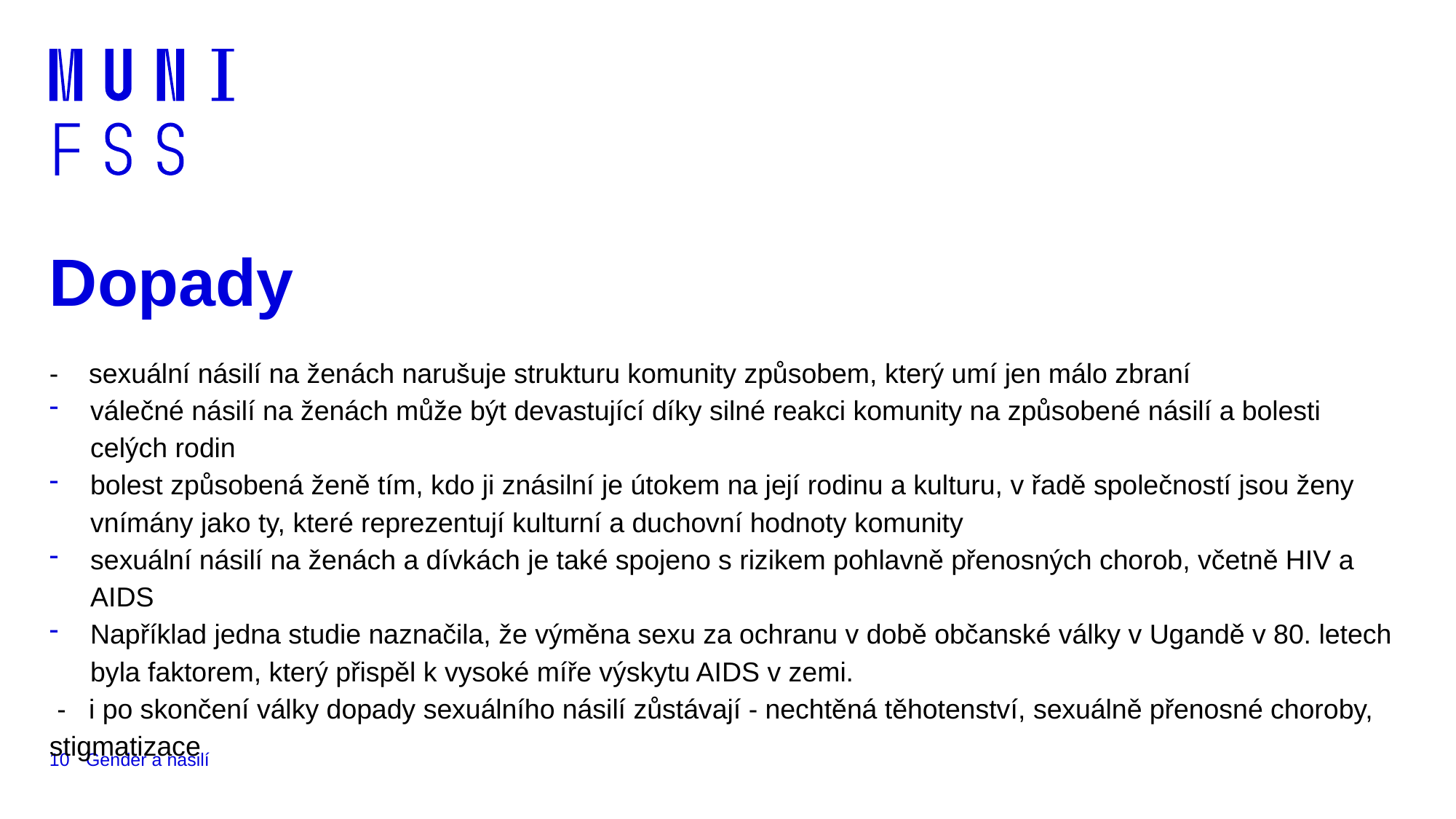

# Dopady
-    sexuální násilí na ženách narušuje strukturu komunity způsobem, který umí jen málo zbraní
válečné násilí na ženách může být devastující díky silné reakci komunity na způsobené násilí a bolesti celých rodin
bolest způsobená ženě tím, kdo ji znásilní je útokem na její rodinu a kulturu, v řadě společností jsou ženy vnímány jako ty, které reprezentují kulturní a duchovní hodnoty komunity
sexuální násilí na ženách a dívkách je také spojeno s rizikem pohlavně přenosných chorob, včetně HIV a AIDS
Například jedna studie naznačila, že výměna sexu za ochranu v době občanské války v Ugandě v 80. letech byla faktorem, který přispěl k vysoké míře výskytu AIDS v zemi.
 -   i po skončení války dopady sexuálního násilí zůstávají - nechtěná těhotenství, sexuálně přenosné choroby, stigmatizace

10
Gender a násilí